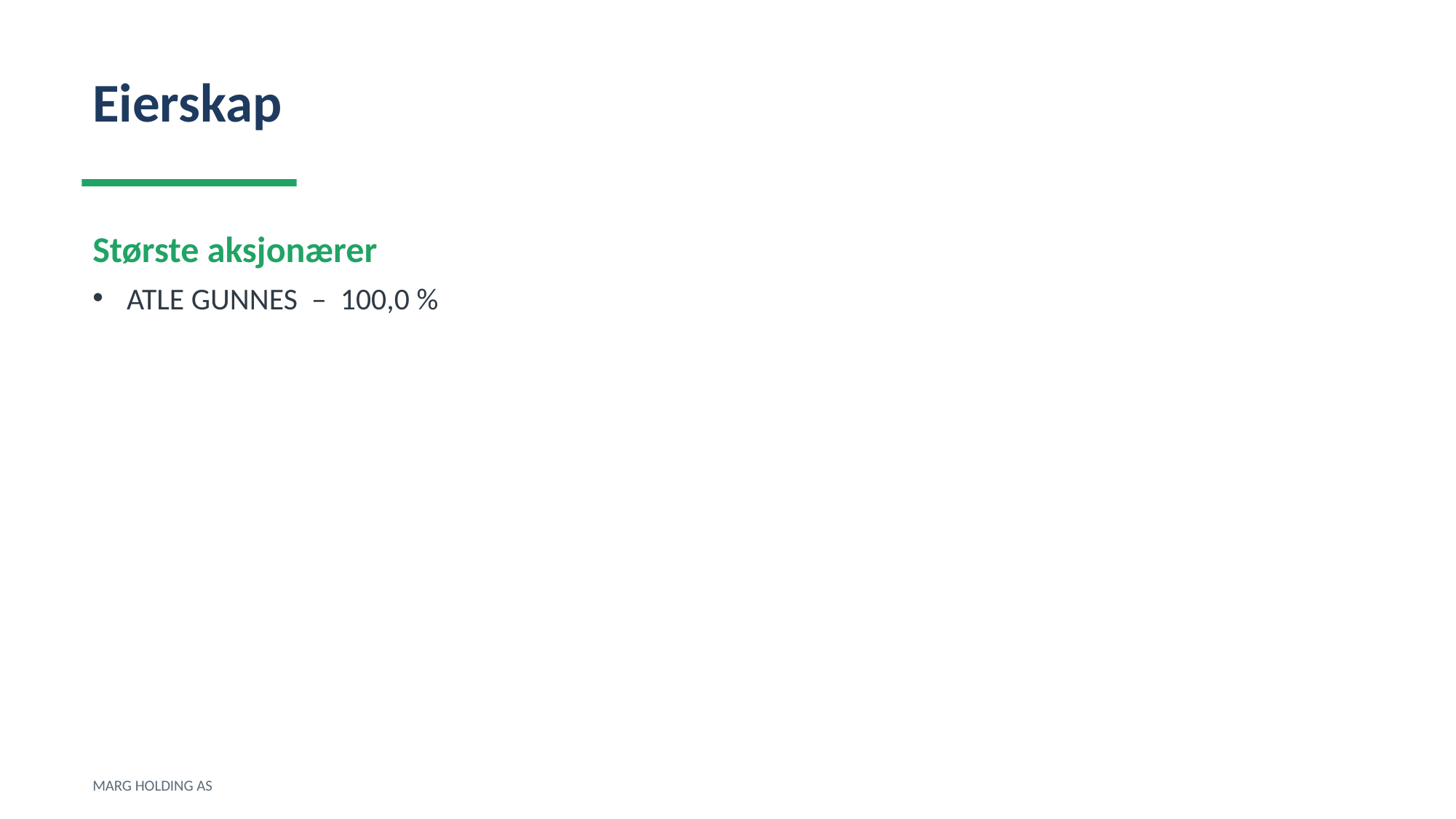

Eierskap

Største aksjonærer
ATLE GUNNES  –  100,0 %
MARG HOLDING AS